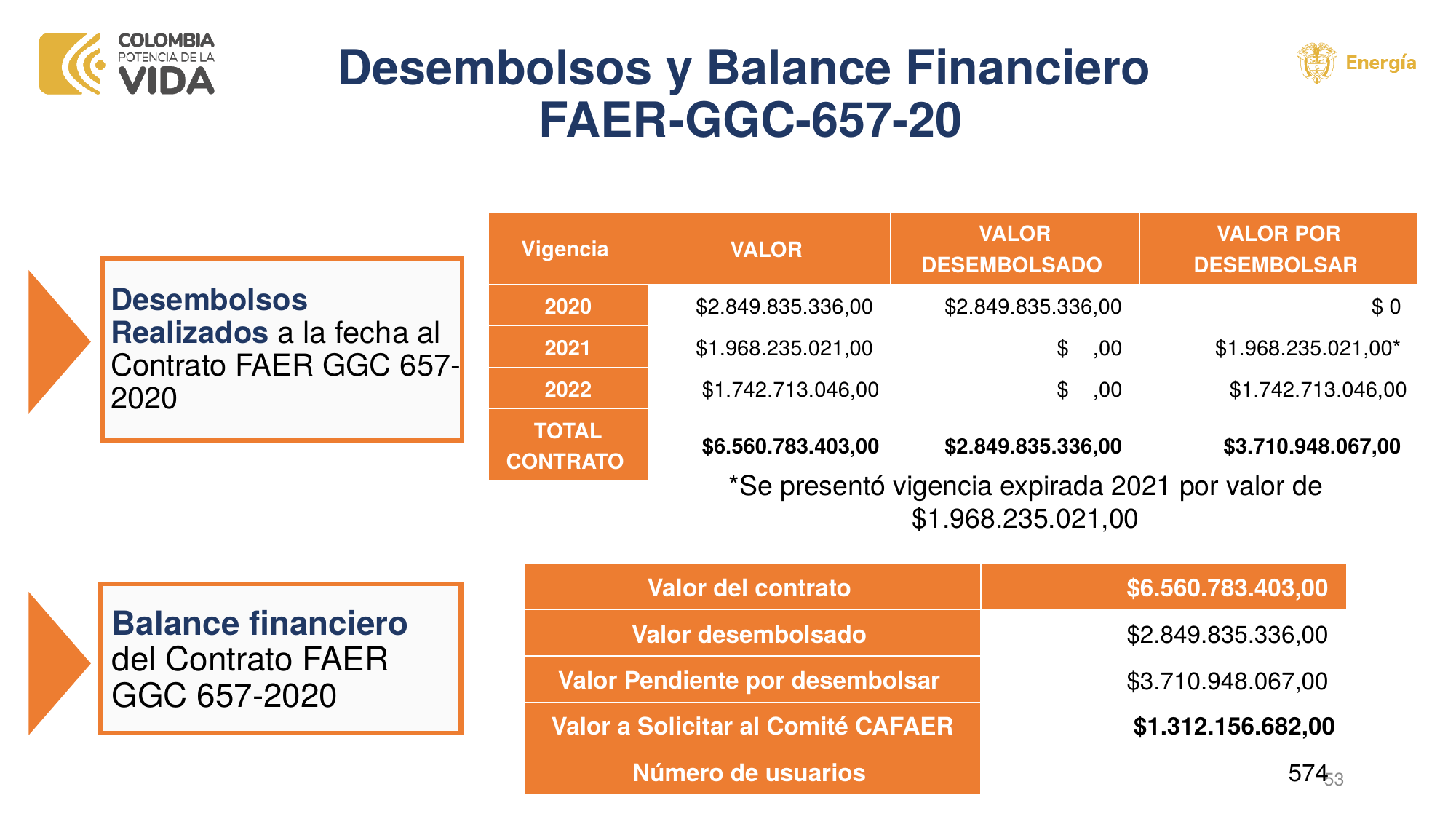

# Desembolsos y Balance Financiero FAER-GGC-657-20
| Vigencia | VALOR | VALOR DESEMBOLSADO | VALOR POR DESEMBOLSAR |
| --- | --- | --- | --- |
| 2020 | $2.849.835.336,00 | $2.849.835.336,00 | $ 0 |
| 2021 | $1.968.235.021,00 | $    ,00 | $1.968.235.021,00\* |
| 2022 | $1.742.713.046,00 | $    ,00 | $1.742.713.046,00 |
| TOTAL CONTRATO | $6.560.783.403,00 | $2.849.835.336,00 | $3.710.948.067,00 |

Desembolsos Realizados a la fecha al Contrato FAER GGC 657-2020

*Se presentó vigencia expirada 2021 por valor de $1.968.235.021,00
| Valor del contrato | $6.560.783.403,00 |
| --- | --- |
| Valor desembolsado | $2.849.835.336,00 |
| Valor Pendiente por desembolsar | $3.710.948.067,00 |
| Valor a Solicitar al Comité CAFAER | $1.312.156.682,00 |
| Número de usuarios | 574 |

Balance financiero del Contrato FAER GGC 657-2020

53